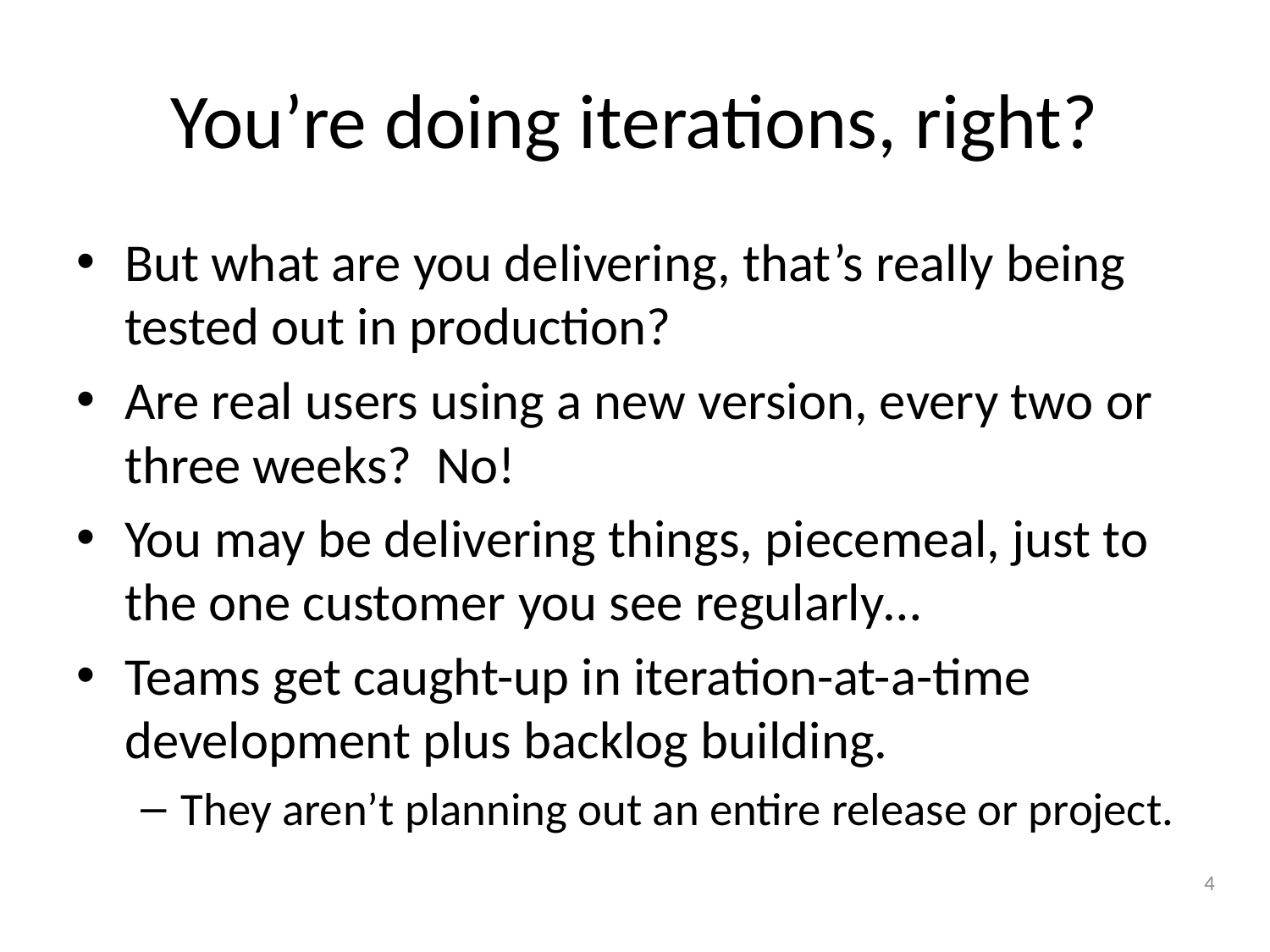

# You’re doing iterations, right?
But what are you delivering, that’s really being tested out in production?
Are real users using a new version, every two or three weeks?  No!
You may be delivering things, piecemeal, just to the one customer you see regularly…
Teams get caught-up in iteration-at-a-time development plus backlog building.
They aren’t planning out an entire release or project.